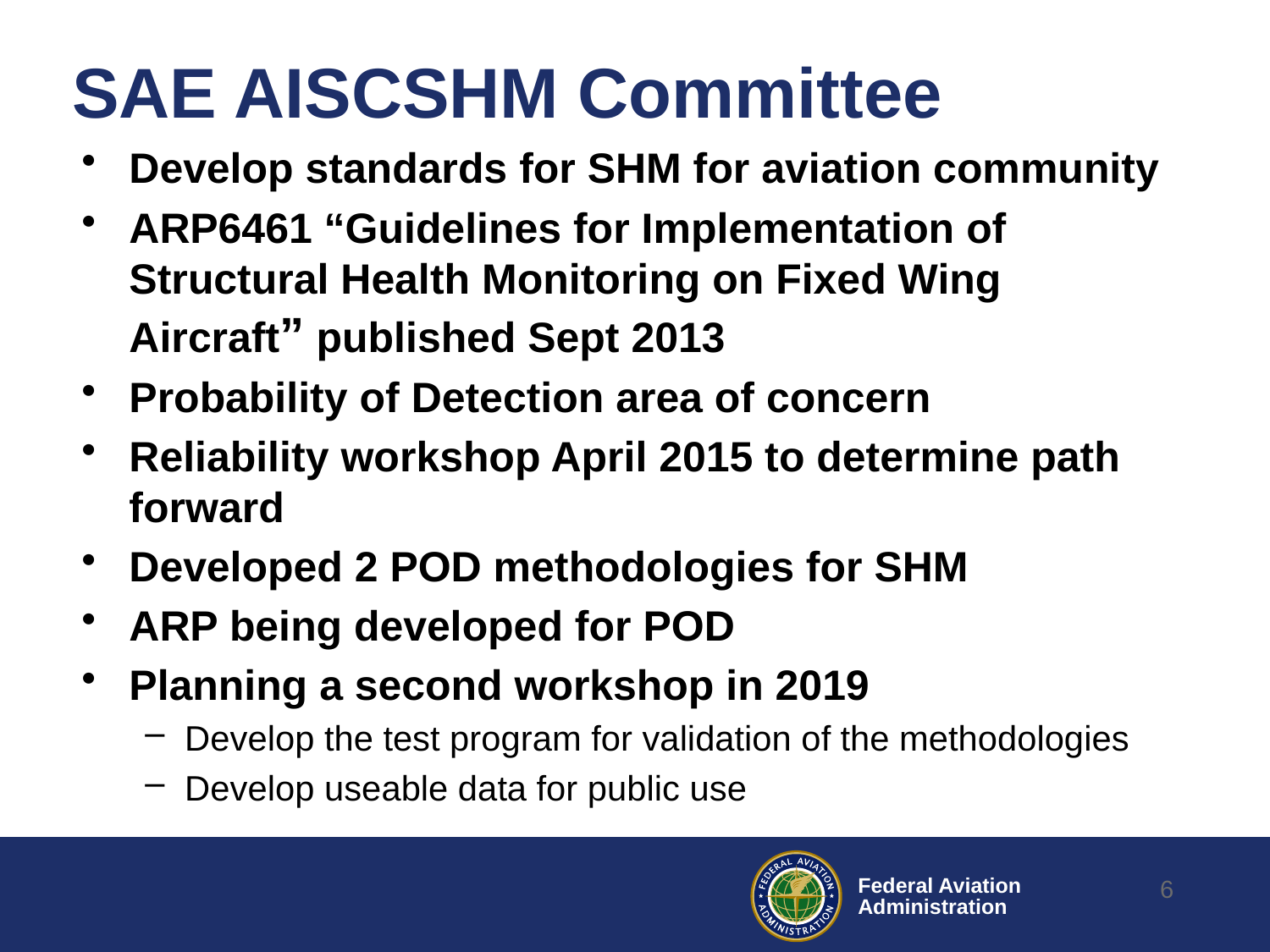

# SAE AISCSHM Committee
Develop standards for SHM for aviation community
ARP6461 “Guidelines for Implementation of Structural Health Monitoring on Fixed Wing Aircraft” published Sept 2013
Probability of Detection area of concern
Reliability workshop April 2015 to determine path forward
Developed 2 POD methodologies for SHM
ARP being developed for POD
Planning a second workshop in 2019
Develop the test program for validation of the methodologies
Develop useable data for public use

6